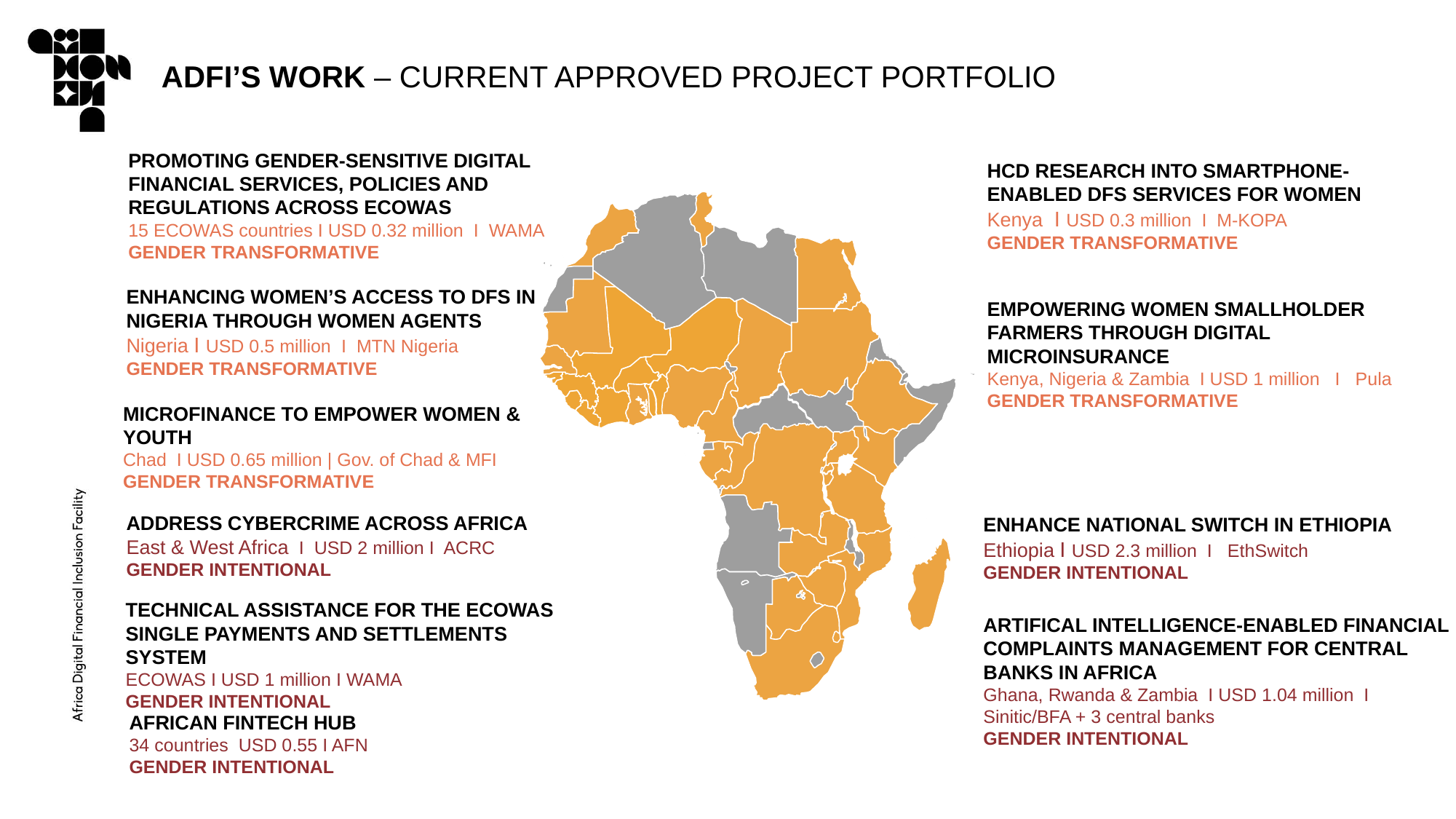

ADFI’S WORK – CURRENT APPROVED PROJECT PORTFOLIO
PROMOTING GENDER-SENSITIVE DIGITAL FINANCIAL SERVICES, POLICIES AND REGULATIONS ACROSS ECOWAS
15 ECOWAS countries I USD 0.32 million  I  WAMA
GENDER TRANSFORMATIVE
HCD RESEARCH INTO SMARTPHONE-ENABLED DFS SERVICES FOR WOMEN
Kenya  I USD 0.3 million  I  M-KOPA
GENDER TRANSFORMATIVE

ENHANCING WOMEN’S ACCESS TO DFS IN NIGERIA THROUGH WOMEN AGENTS
Nigeria I USD 0.5 million  I  MTN Nigeria
GENDER TRANSFORMATIVE

EMPOWERING WOMEN SMALLHOLDER FARMERS THROUGH DIGITAL MICROINSURANCE
Kenya, Nigeria & Zambia  I USD 1 million   I   Pula
GENDER TRANSFORMATIVE
MICROFINANCE TO EMPOWER WOMEN & YOUTH
Chad  I USD 0.65 million | Gov. of Chad & MFI
GENDER TRANSFORMATIVE
ADDRESS CYBERCRIME ACROSS AFRICA
East & West Africa  I  USD 2 million I  ACRC
GENDER INTENTIONAL
ENHANCE NATIONAL SWITCH IN ETHIOPIA
Ethiopia I USD 2.3 million  I   EthSwitch
GENDER INTENTIONAL

TECHNICAL ASSISTANCE FOR THE ECOWAS SINGLE PAYMENTS AND SETTLEMENTS SYSTEM
ECOWAS I USD 1 million I WAMA
GENDER INTENTIONAL
ARTIFICAL INTELLIGENCE-ENABLED FINANCIAL COMPLAINTS MANAGEMENT FOR CENTRAL BANKS IN AFRICA
Ghana, Rwanda & Zambia  I USD 1.04 million  I   Sinitic/BFA + 3 central banks
GENDER INTENTIONAL

AFRICAN FINTECH HUB
34 countries  USD 0.55 I AFN
GENDER INTENTIONAL